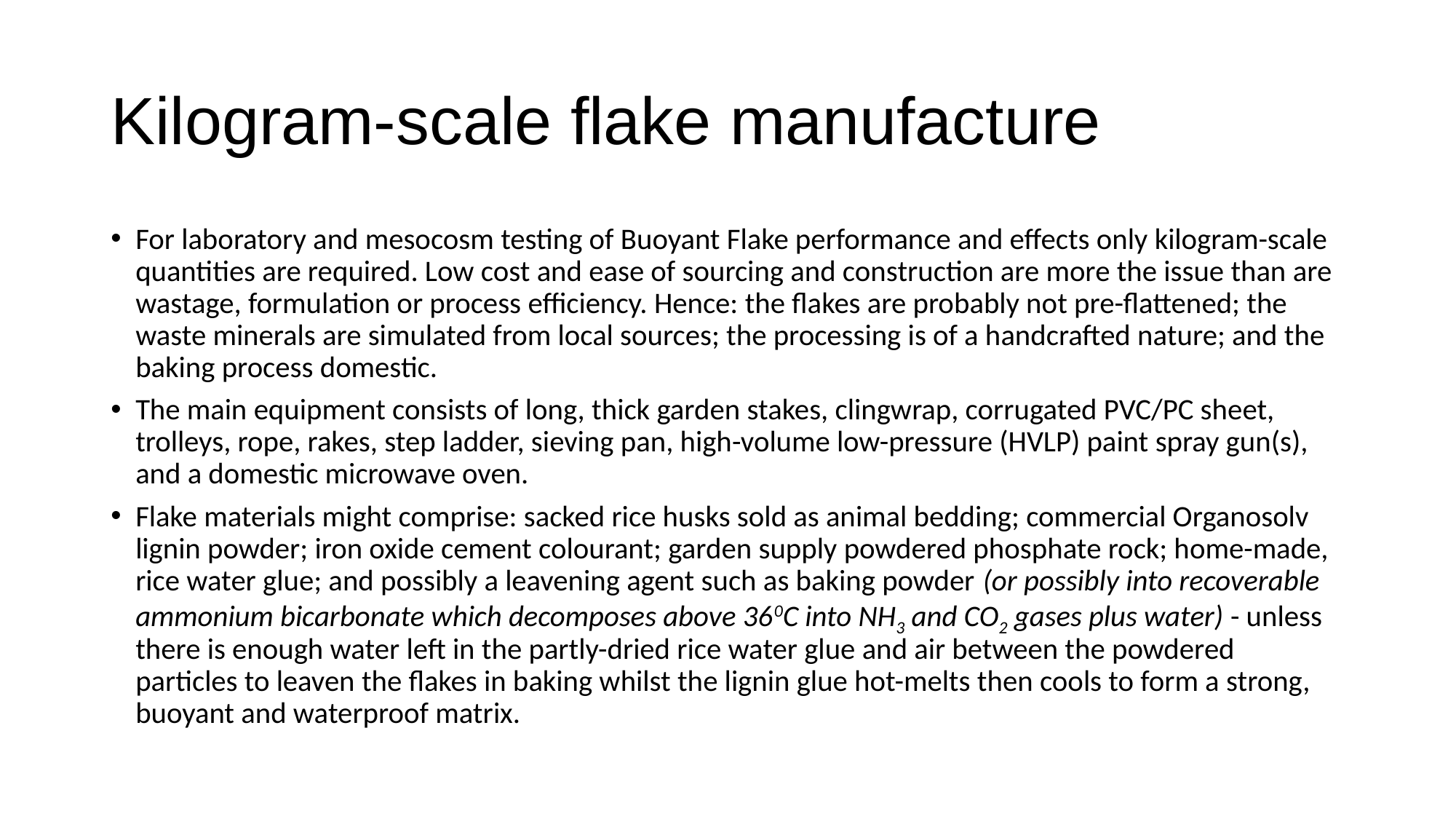

# Kilogram-scale flake manufacture
For laboratory and mesocosm testing of Buoyant Flake performance and effects only kilogram-scale quantities are required. Low cost and ease of sourcing and construction are more the issue than are wastage, formulation or process efficiency. Hence: the flakes are probably not pre-flattened; the waste minerals are simulated from local sources; the processing is of a handcrafted nature; and the baking process domestic.
The main equipment consists of long, thick garden stakes, clingwrap, corrugated PVC/PC sheet, trolleys, rope, rakes, step ladder, sieving pan, high-volume low-pressure (HVLP) paint spray gun(s), and a domestic microwave oven.
Flake materials might comprise: sacked rice husks sold as animal bedding; commercial Organosolv lignin powder; iron oxide cement colourant; garden supply powdered phosphate rock; home-made, rice water glue; and possibly a leavening agent such as baking powder (or possibly into recoverable ammonium bicarbonate which decomposes above 360C into NH3 and CO2 gases plus water) - unless there is enough water left in the partly-dried rice water glue and air between the powdered particles to leaven the flakes in baking whilst the lignin glue hot-melts then cools to form a strong, buoyant and waterproof matrix.